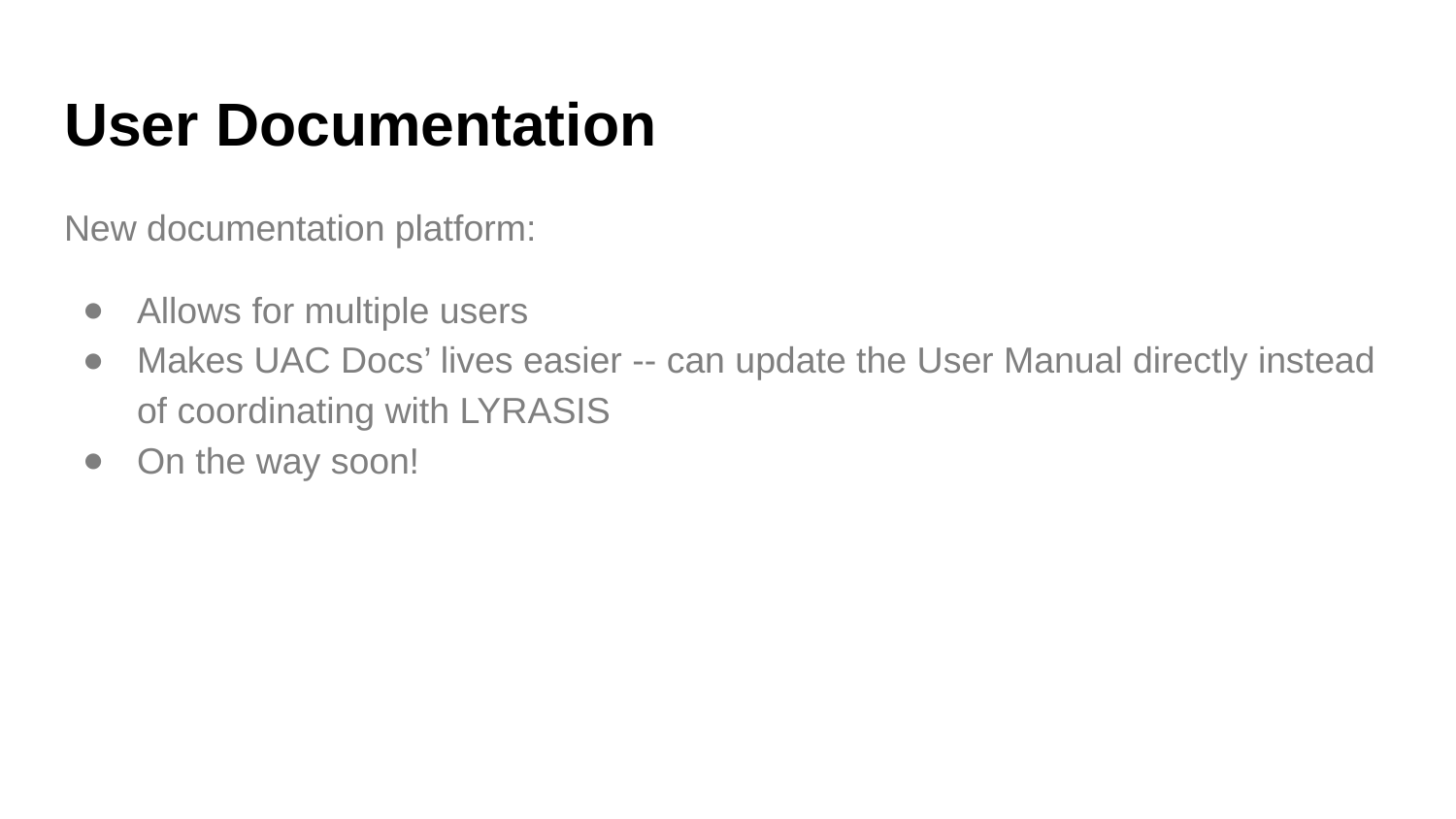

# User Documentation
New documentation platform:
Allows for multiple users
Makes UAC Docs’ lives easier -- can update the User Manual directly instead of coordinating with LYRASIS
On the way soon!